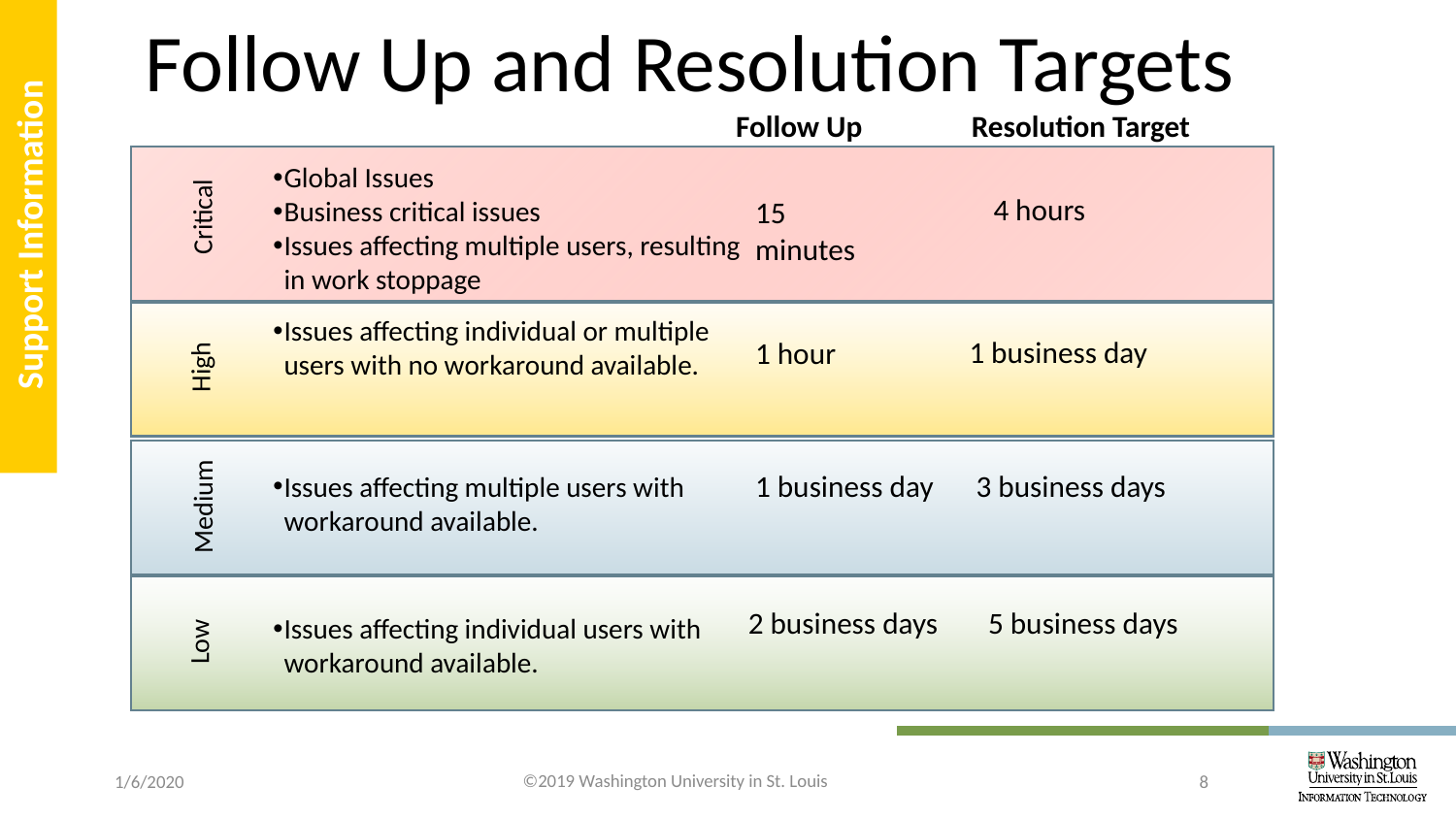

# Follow Up and Resolution Targets
Follow Up
Resolution Target

Critical
Global Issues
Business critical issues
Issues affecting multiple users, resulting in work stoppage
4 hours
15 minutes
High

Issues affecting individual or multiple users with no workaround available.
1 business day
1 hour
Medium

1 business day
3 business days
Issues affecting multiple users with workaround available.
Low

2 business days
5 business days
Issues affecting individual users with workaround available.
Support Information
1/6/2020
©2019 Washington University in St. Louis
8